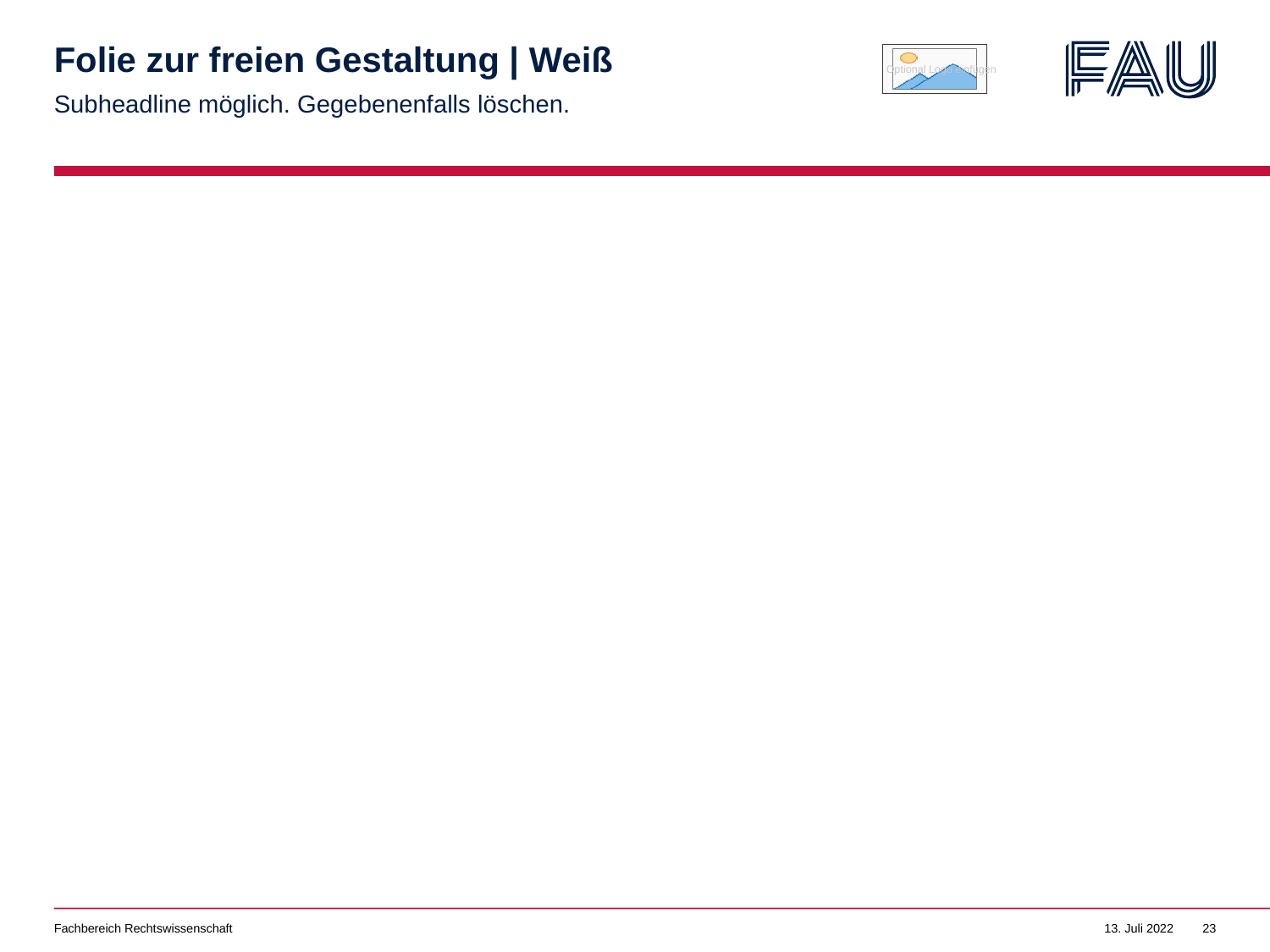

# Folie zur freien Gestaltung | Weiß

Subheadline möglich. Gegebenenfalls löschen.
Fachbereich Rechtswissenschaft
13. Juli 2022
23